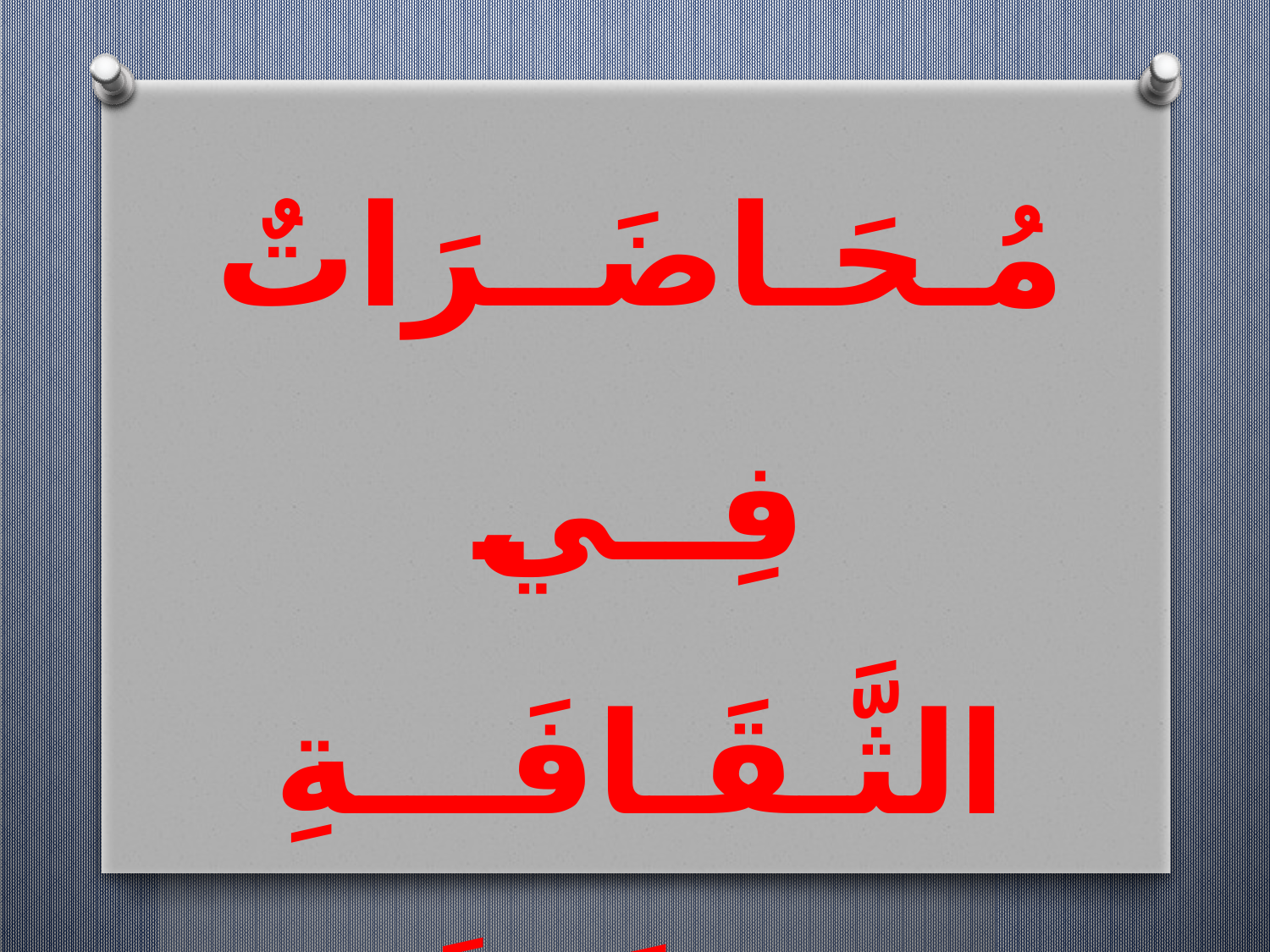

مُـحَـاضَــرَاتٌ فِــي
الثَّـقَـافَـــةِ الإِسْـلاَمِـيَّـــةِ
د.خالد جلال محي الدين